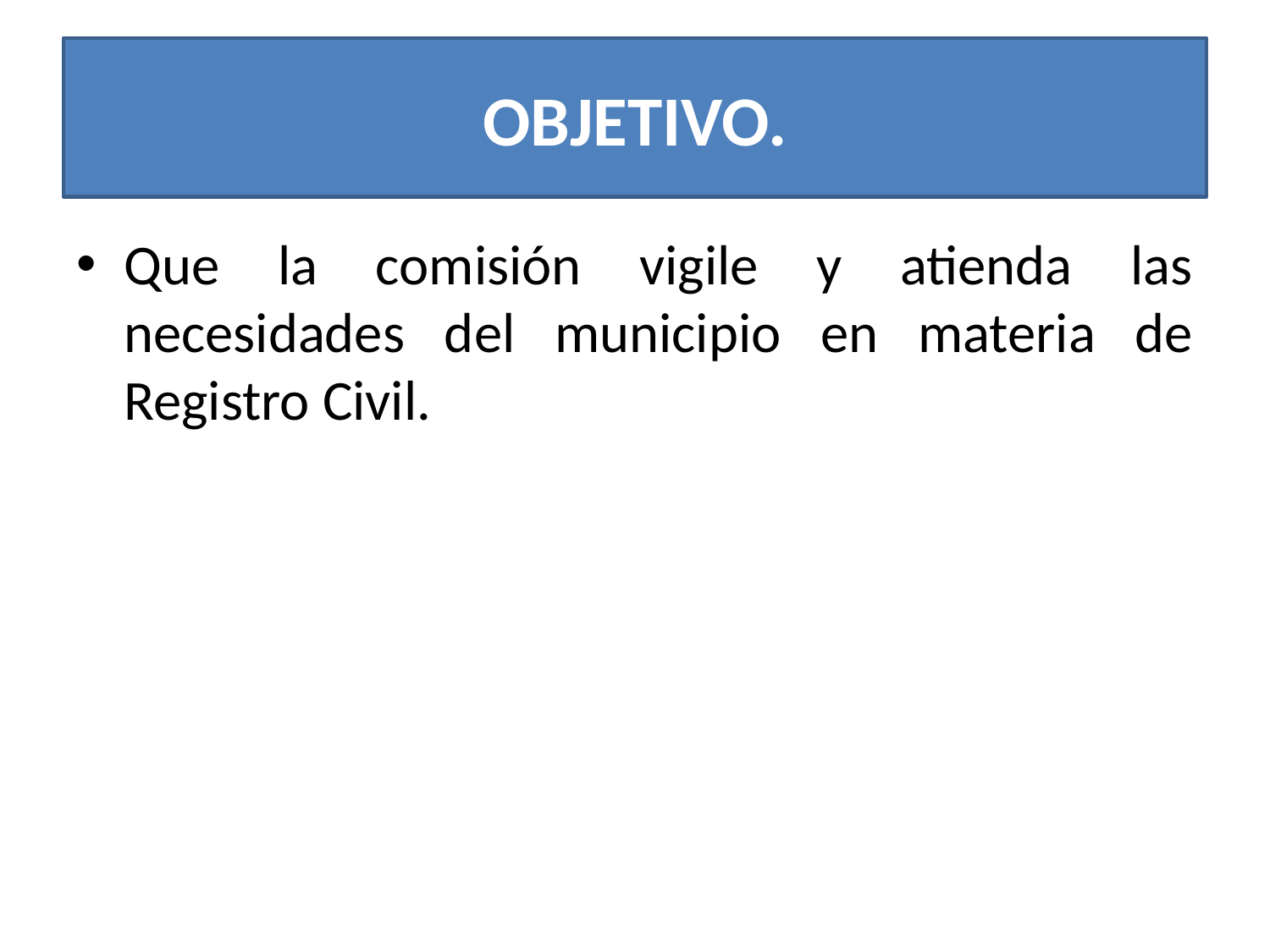

# OBJETIVO.
Que la comisión vigile y atienda las necesidades del municipio en materia de Registro Civil.